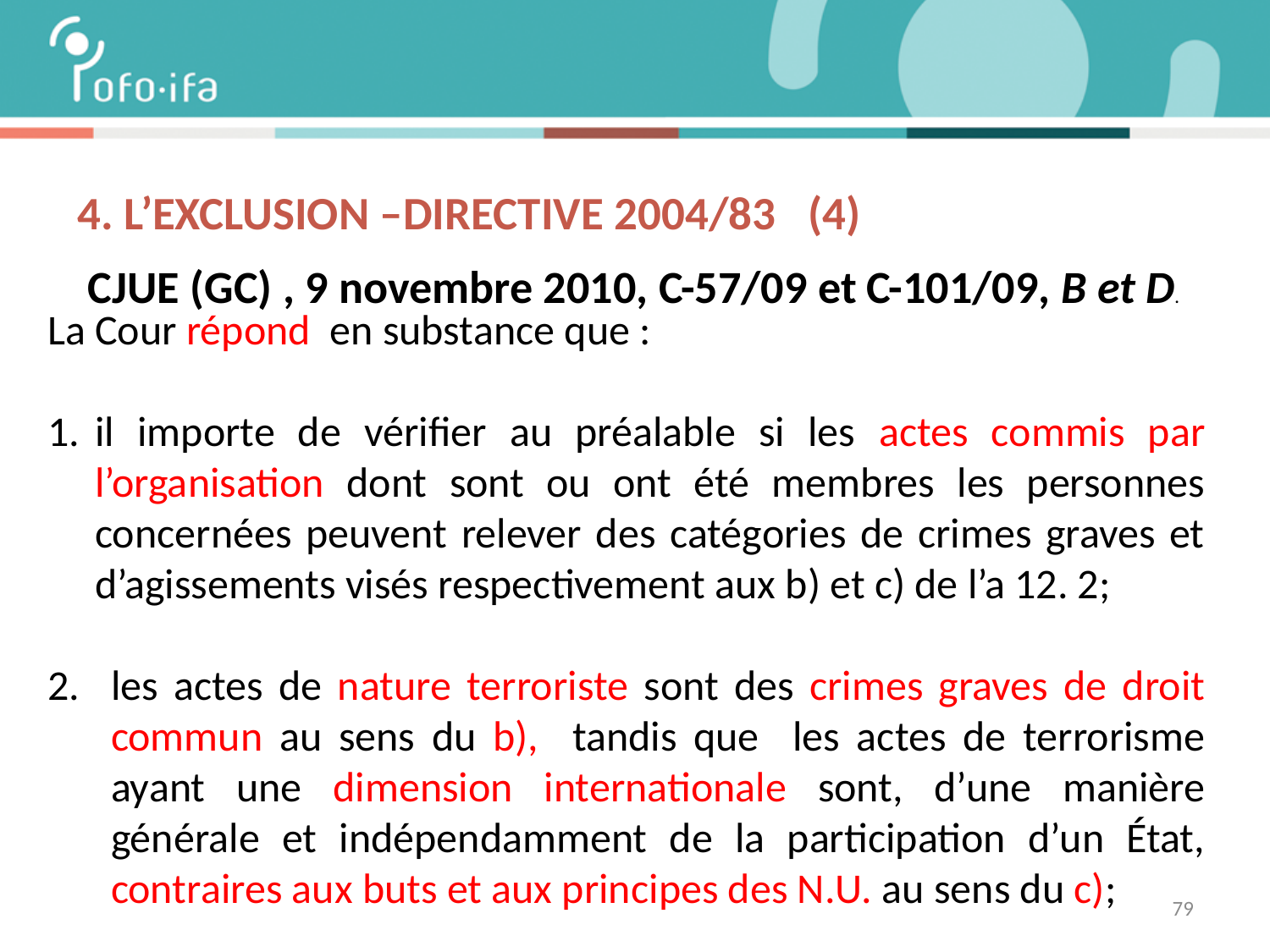

# 4. L’exclusion –DIRECTIVE 2004/83   (4)
CJUE (GC) , 9 novembre 2010, C-57/09 et C-101/09, B et D.

La Cour répond  en substance que :

il importe de vérifier au préalable si les actes commis par l’organisation dont sont ou ont été membres les personnes concernées peuvent relever des catégories de crimes graves et d’agissements visés respectivement aux b) et c) de l’a 12. 2;

les actes de nature terroriste sont des crimes graves de droit commun au sens du b),  tandis que  les actes de terrorisme ayant une dimension internationale sont, d’une manière générale et indépendamment de la participation d’un État, contraires aux buts et aux principes des N.U. au sens du c);

79